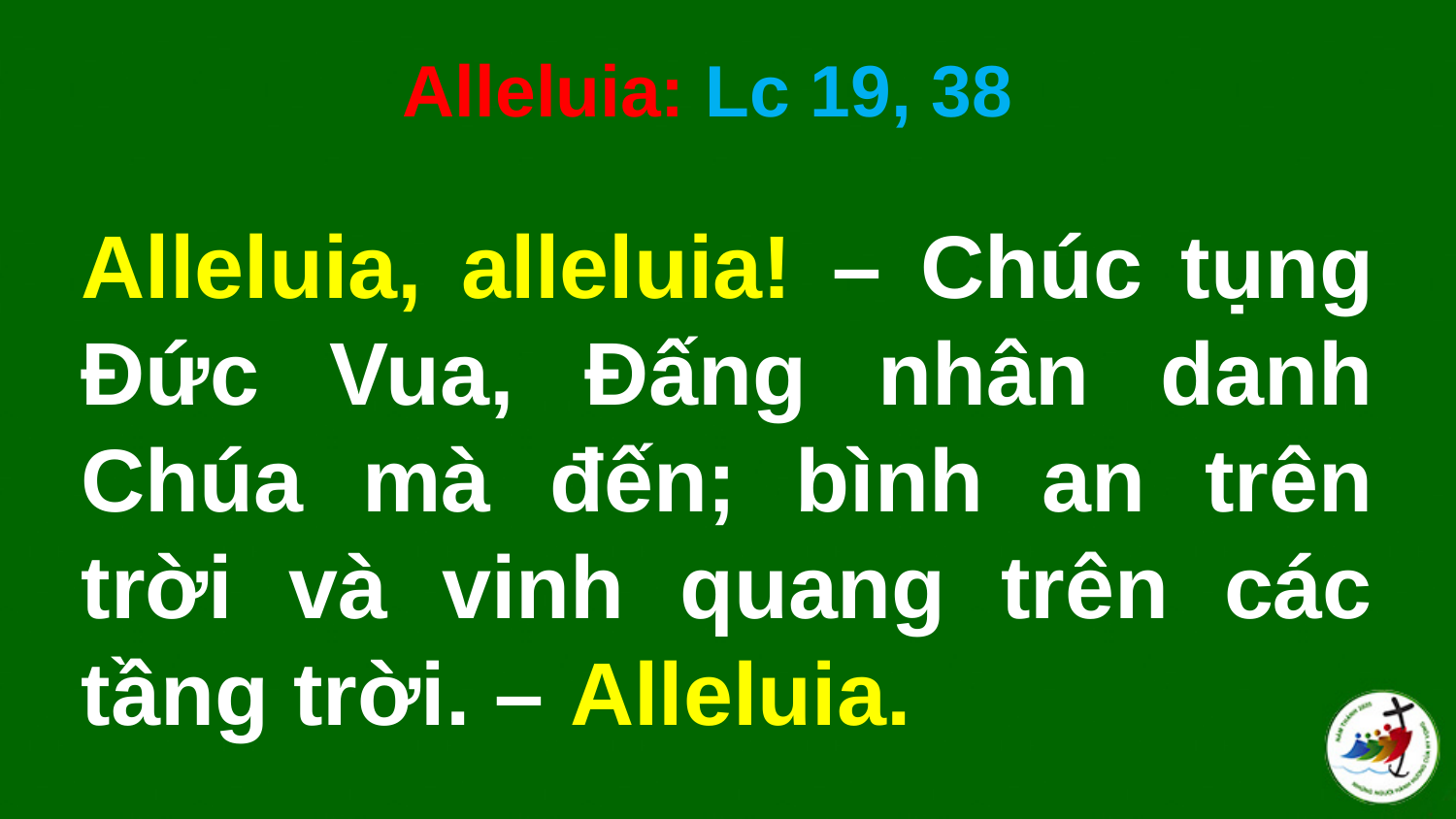

Alleluia: Lc 19, 38
# Alleluia, alleluia! – Chúc tụng Ðức Vua, Ðấng nhân danh Chúa mà đến; bình an trên trời và vinh quang trên các tầng trời. – Alleluia.